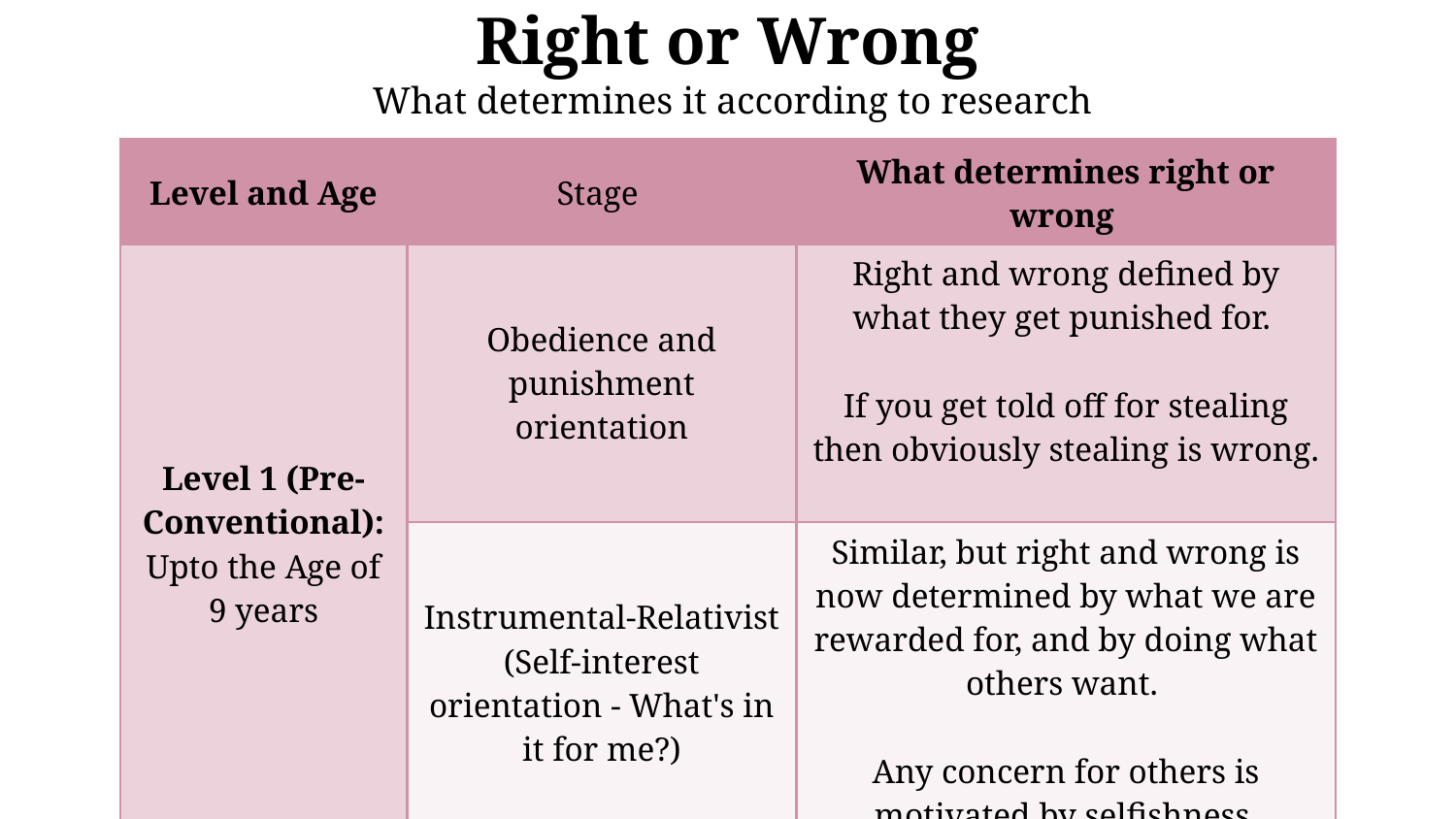

# Right or Wrong What determines it according to research
| Level and Age | Stage | What determines right or wrong |
| --- | --- | --- |
| Level 1 (Pre-Conventional): Upto the Age of 9 years | Obedience and punishment orientation | Right and wrong defined by what they get punished for. If you get told off for stealing then obviously stealing is wrong. |
|  | Instrumental-Relativist (Self-interest orientation - What's in it for me?) | Similar, but right and wrong is now determined by what we are rewarded for, and by doing what others want. Any concern for others is motivated by selfishness. |